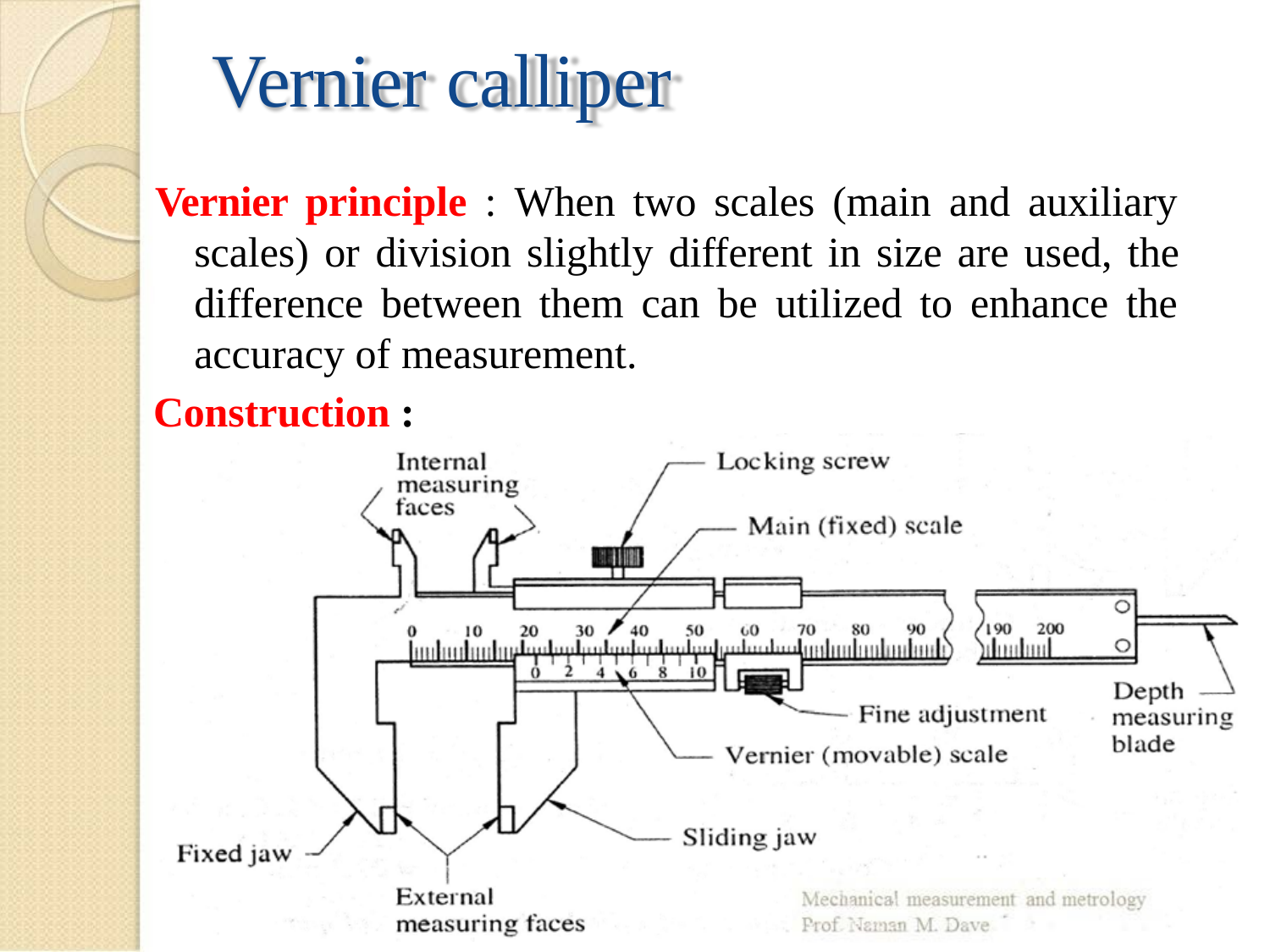

# Vernier calliper
Vernier principle : When two scales (main and auxiliary  scales) or division slightly different in size are used, the  difference between them can be utilized to enhance the  accuracy of measurement.
Construction :